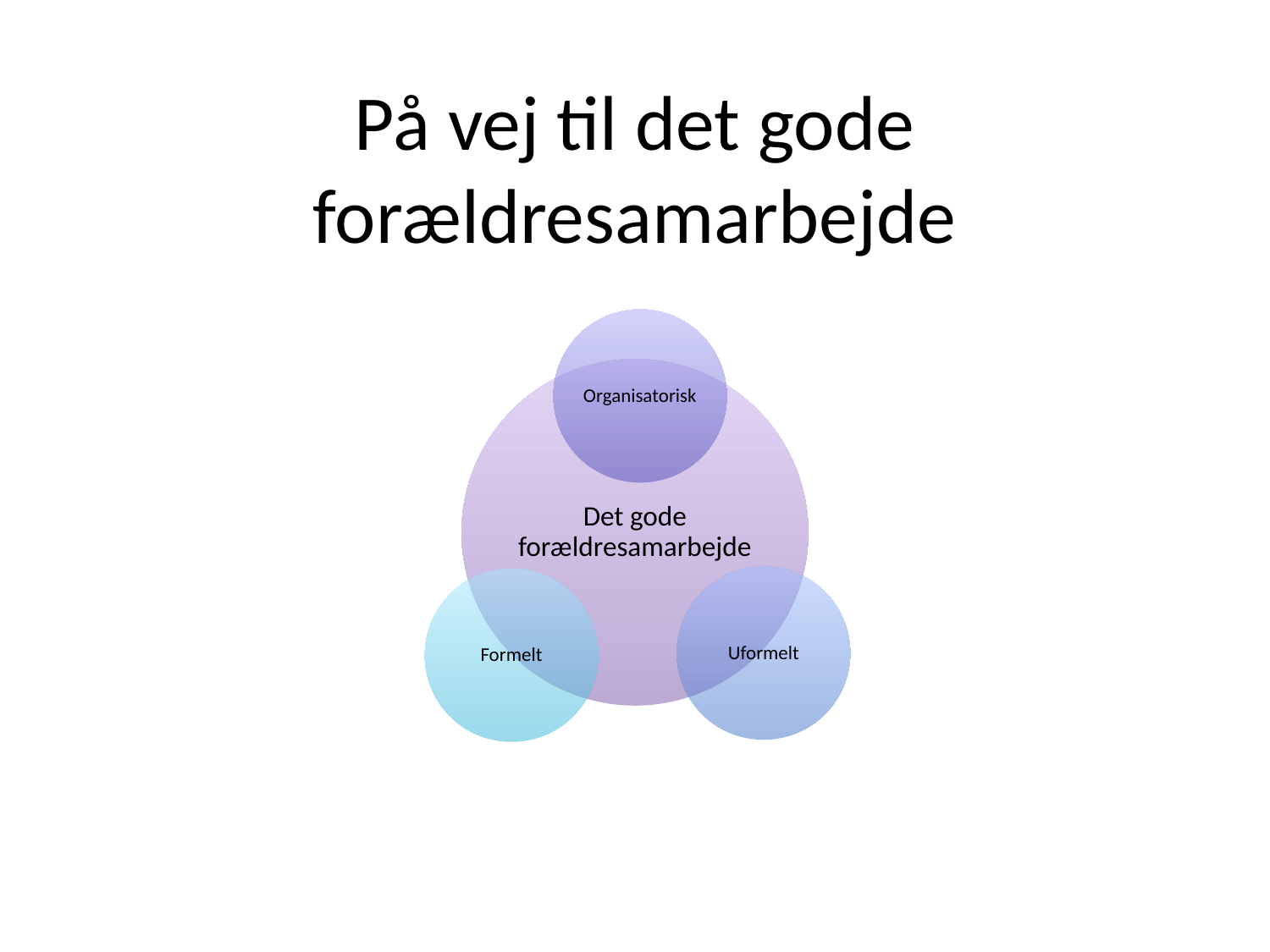

# På vej til det gode forældresamarbejde
Det gode forældresamarbejde
Organisatorisk
Uformelt
Formelt